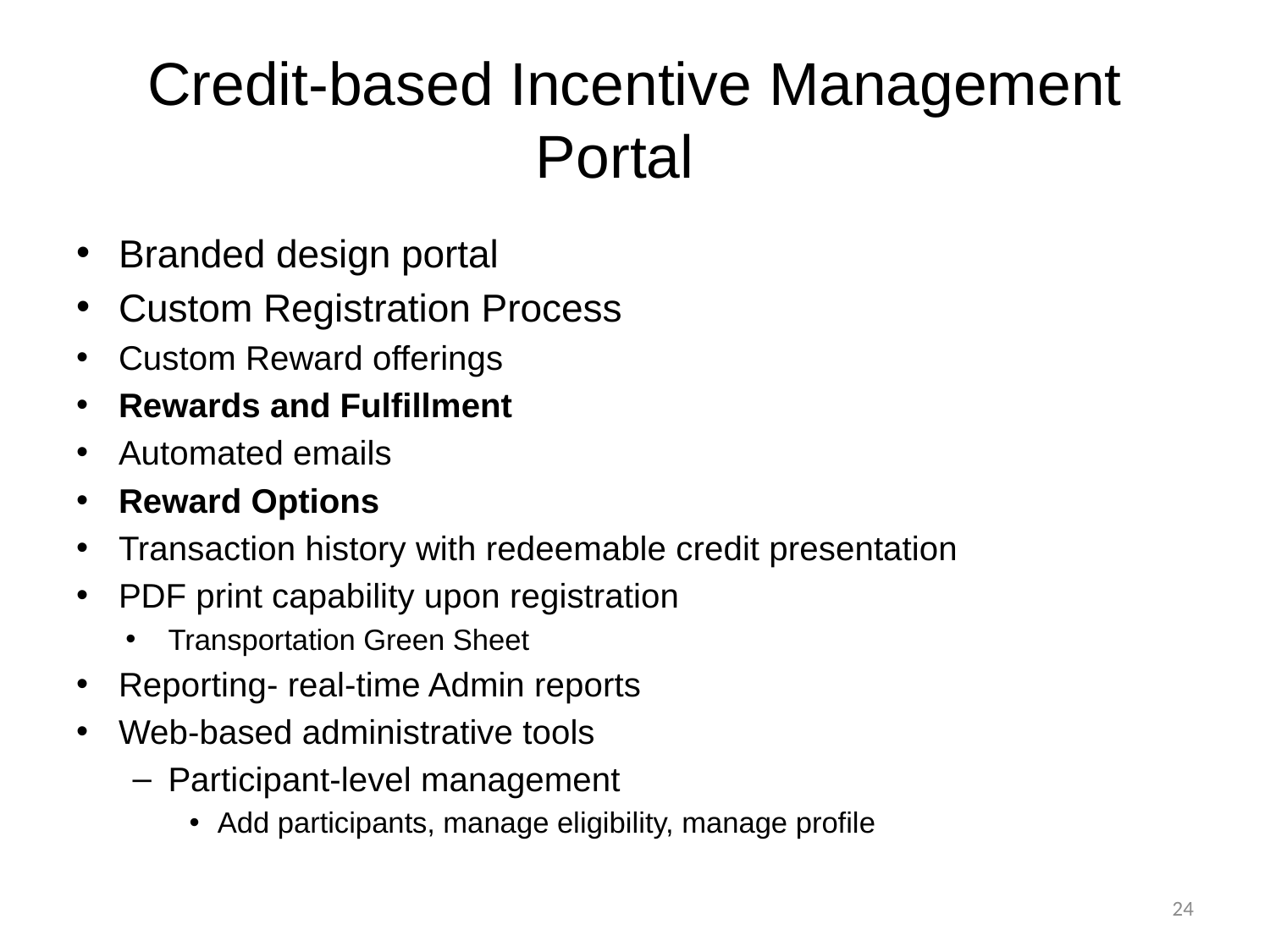

# Credit-based Incentive Management Portal
Branded design portal
Custom Registration Process
Custom Reward offerings
Rewards and Fulfillment
Automated emails
Reward Options
Transaction history with redeemable credit presentation
PDF print capability upon registration
Transportation Green Sheet
Reporting- real-time Admin reports
Web-based administrative tools
Participant-level management
Add participants, manage eligibility, manage profile

24